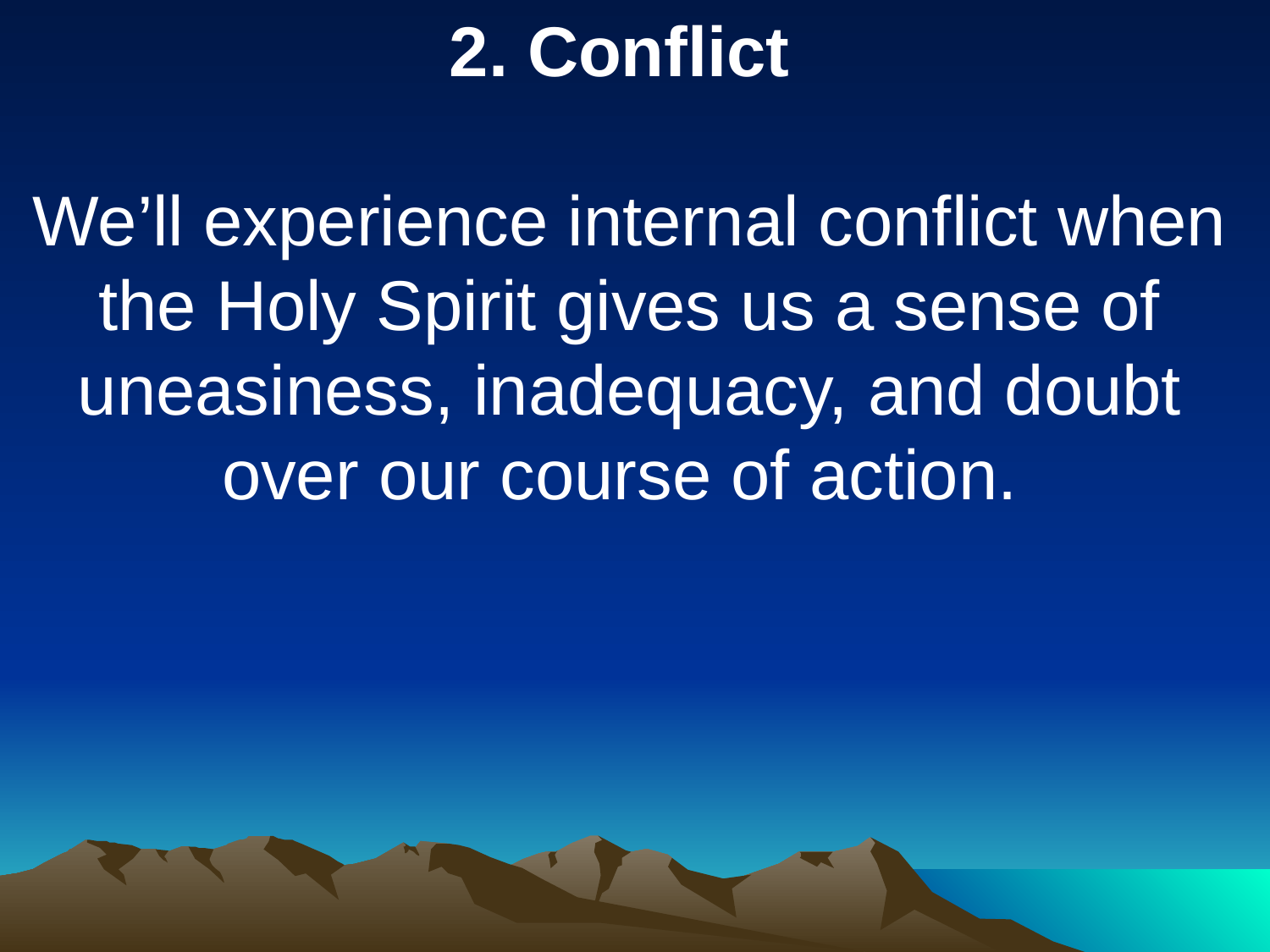

2. Conflict

We’ll experience internal conflict when the Holy Spirit gives us a sense of uneasiness, inadequacy, and doubt over our course of action.